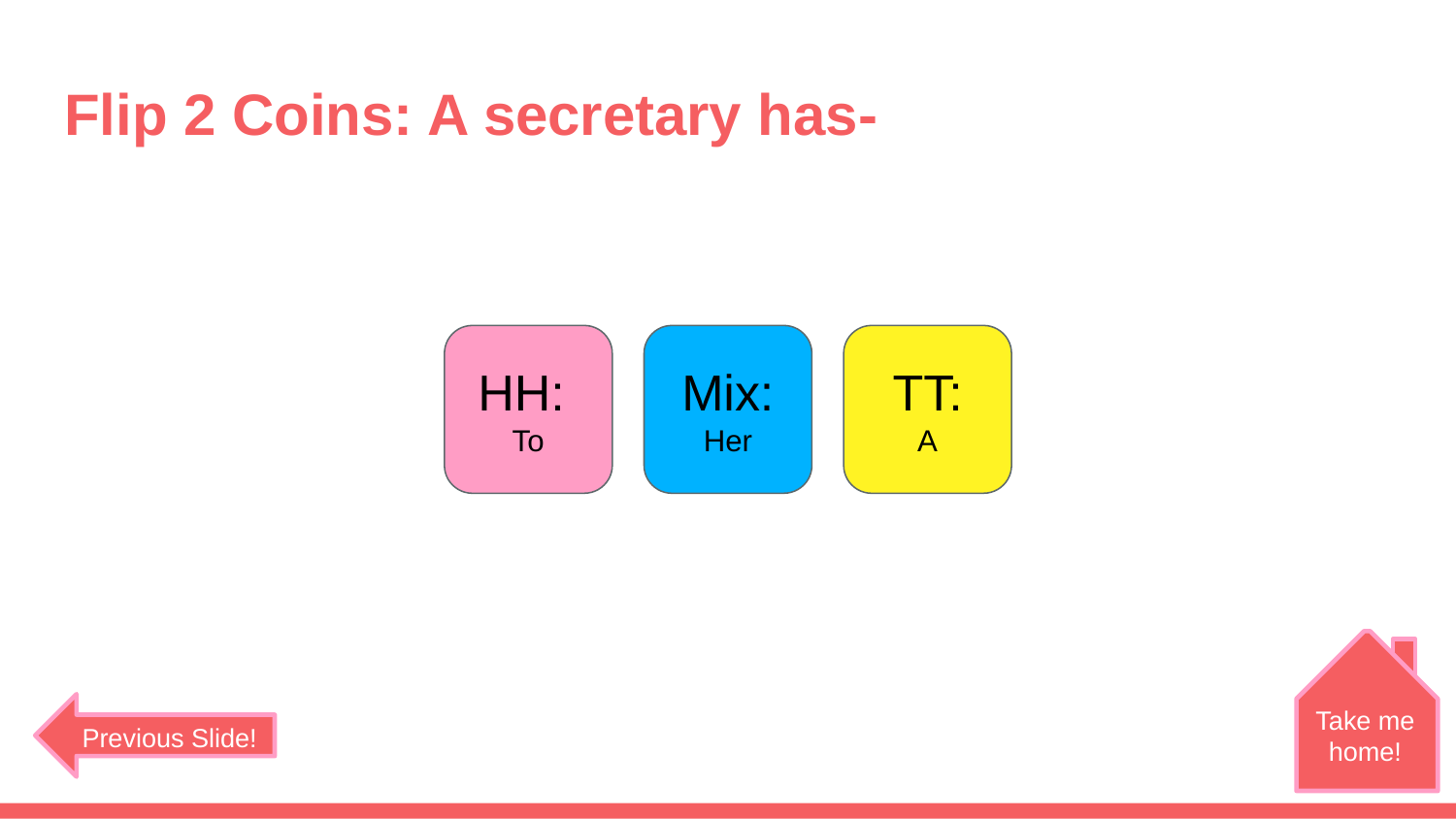

# Flip 2 Coins: A secretary has-
HH:
To
Mix:
Her
TT:
A

Take me home!

Previous Slide!